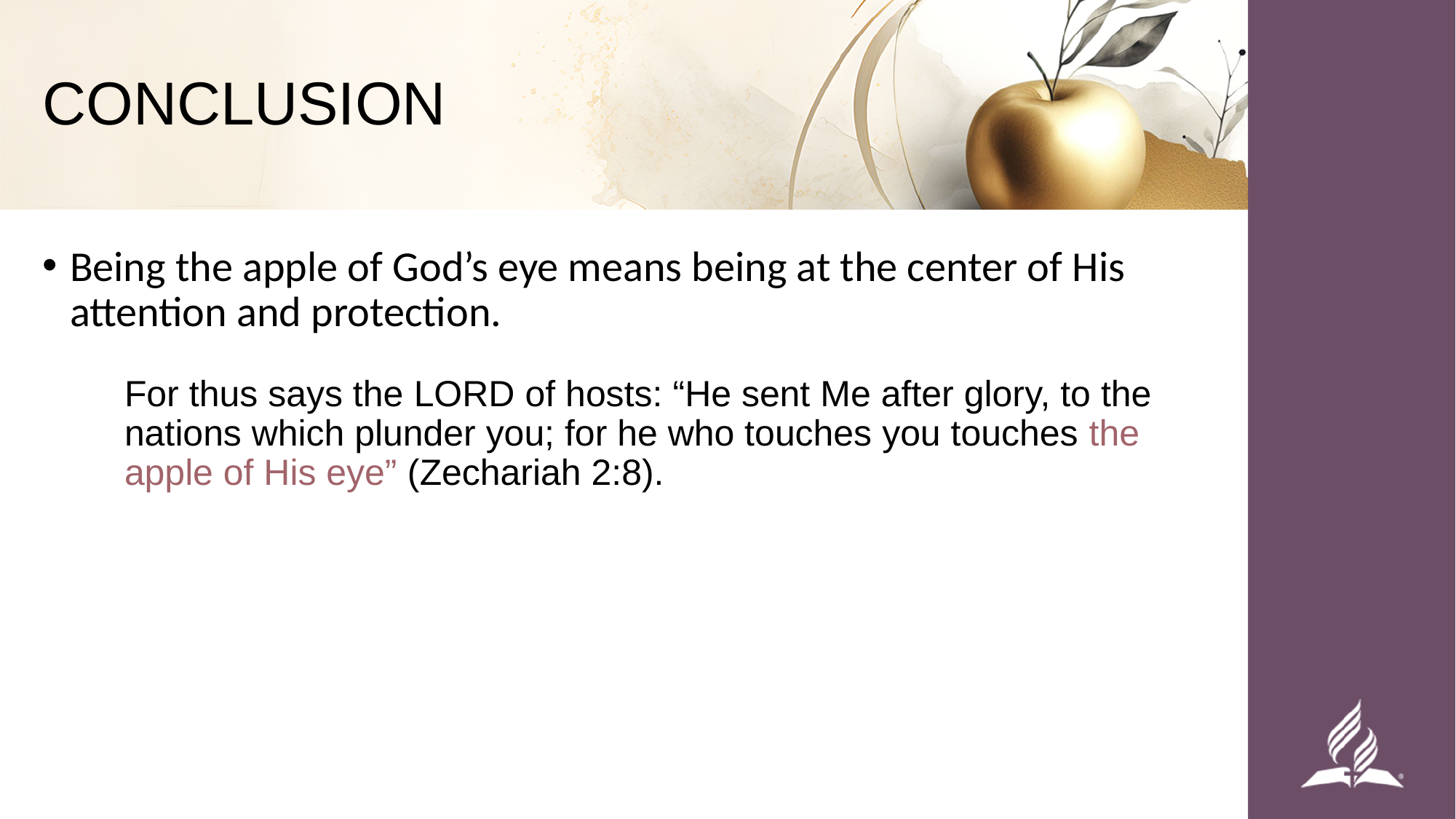

# CONCLUSION
Being the apple of God’s eye means being at the center of His attention and protection.

For thus says the Lord of hosts: “He sent Me after glory, to the nations which plunder you; for he who touches you touches the apple of His eye” (Zechariah 2:8).